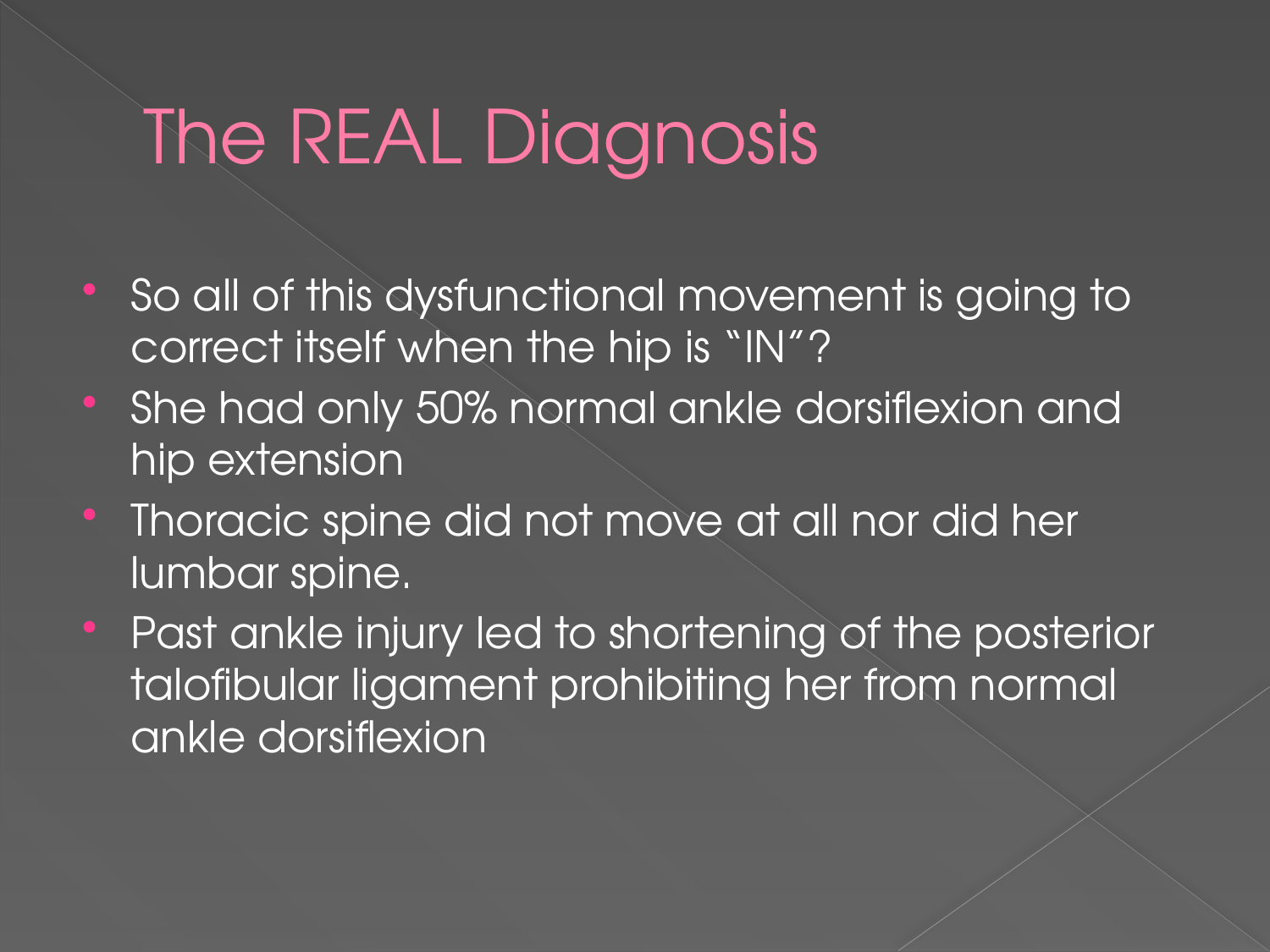

# The REAL Diagnosis
So all of this dysfunctional movement is going to correct itself when the hip is “IN”?
She had only 50% normal ankle dorsiflexion and hip extension
Thoracic spine did not move at all nor did her lumbar spine.
Past ankle injury led to shortening of the posterior talofibular ligament prohibiting her from normal ankle dorsiflexion